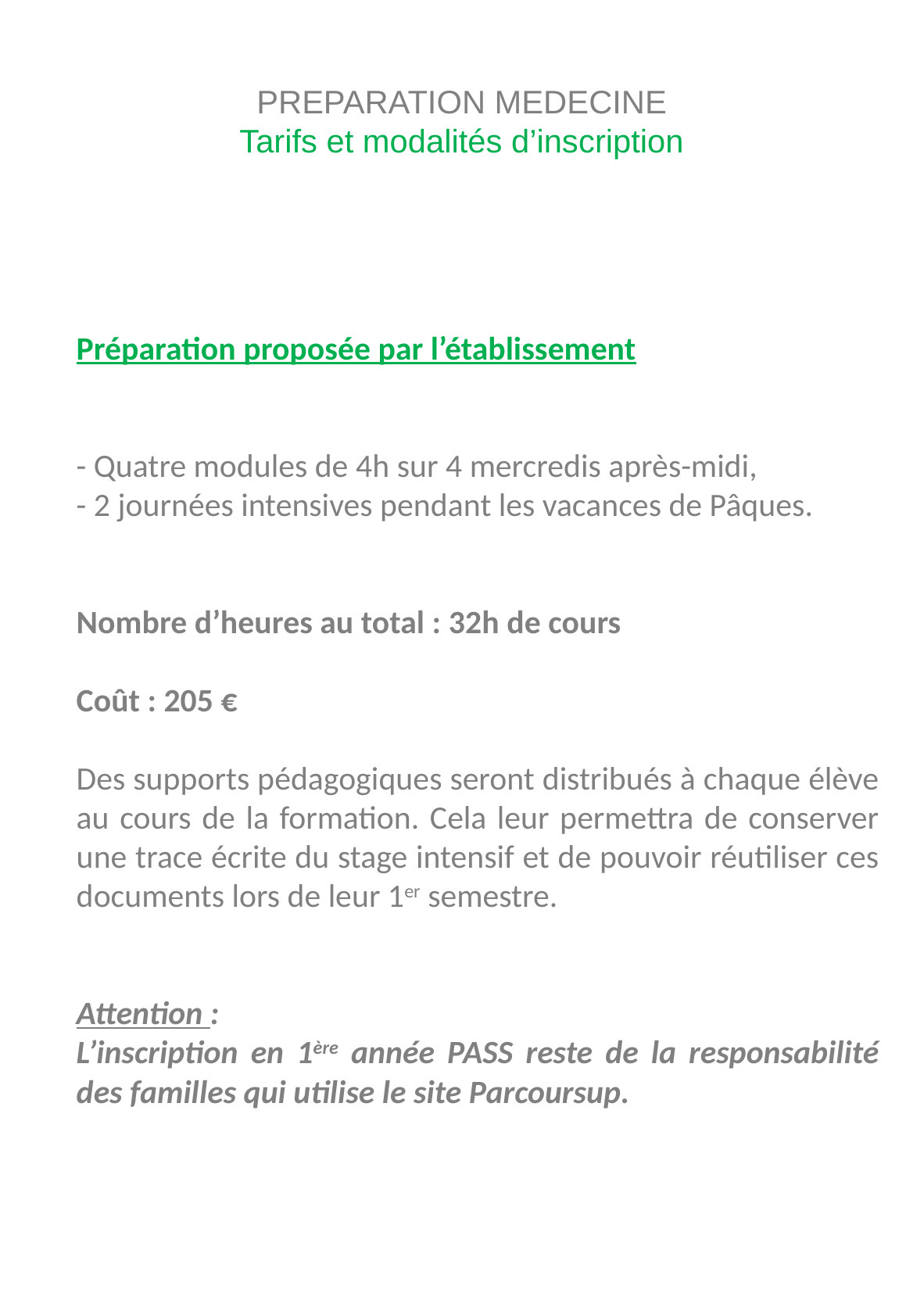

PREPARATION MEDECINE
Tarifs et modalités d’inscription

Préparation proposée par l’établissement

- Quatre modules de 4h sur 4 mercredis après-midi,
- 2 journées intensives pendant les vacances de Pâques.

Nombre d’heures au total : 32h de cours

Coût : 205 €

Des supports pédagogiques seront distribués à chaque élève au cours de la formation. Cela leur permettra de conserver une trace écrite du stage intensif et de pouvoir réutiliser ces documents lors de leur 1er semestre.

Attention :
L’inscription en 1ère année PASS reste de la responsabilité des familles qui utilise le site Parcoursup.